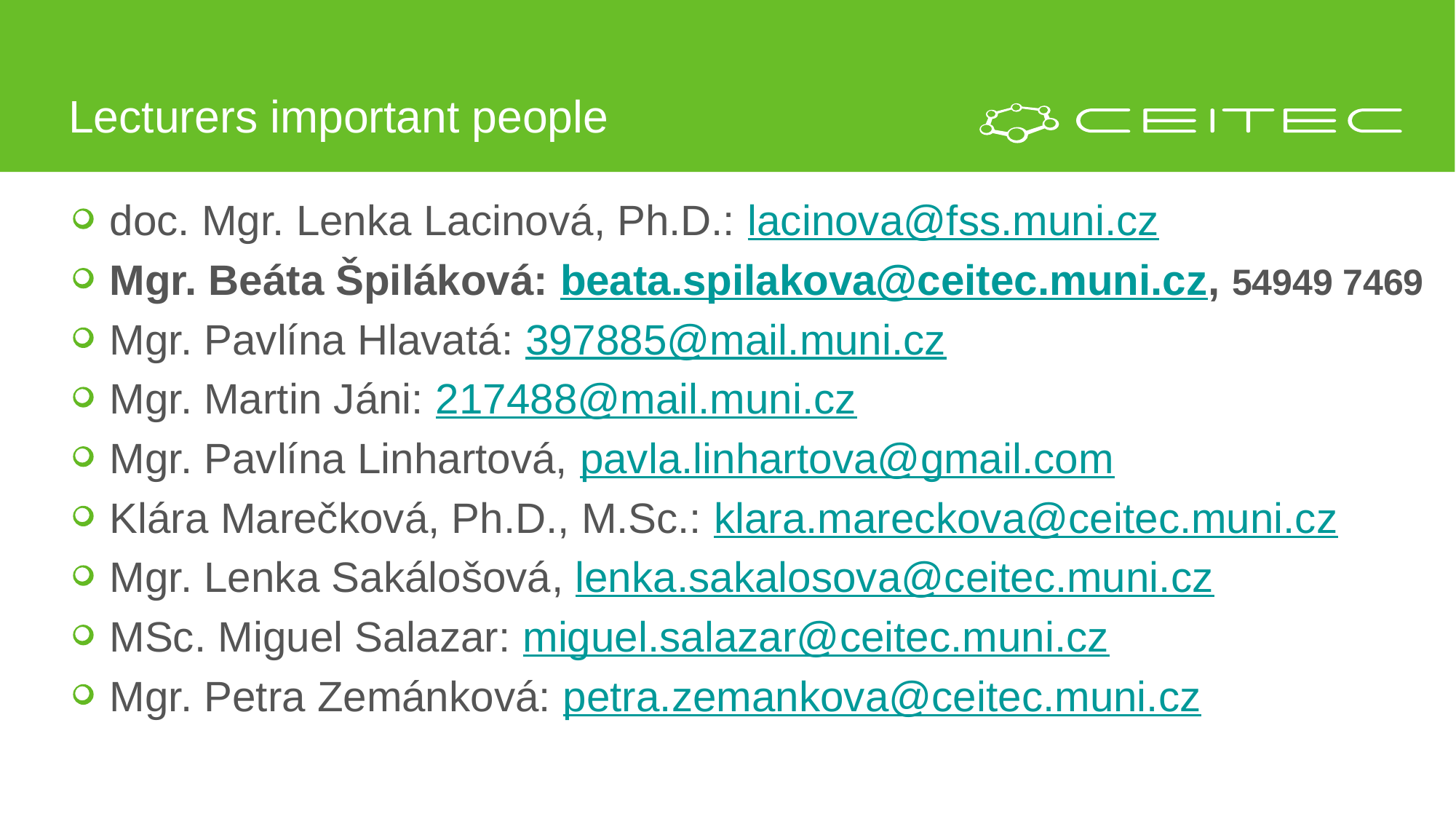

# Lecturers important people
doc. Mgr. Lenka Lacinová, Ph.D.: lacinova@fss.muni.cz
Mgr. Beáta Špiláková: beata.spilakova@ceitec.muni.cz, 54949 7469
Mgr. Pavlína Hlavatá: 397885@mail.muni.cz
Mgr. Martin Jáni: 217488@mail.muni.cz
Mgr. Pavlína Linhartová, pavla.linhartova@gmail.com
Klára Marečková, Ph.D., M.Sc.: klara.mareckova@ceitec.muni.cz
Mgr. Lenka Sakálošová, lenka.sakalosova@ceitec.muni.cz
MSc. Miguel Salazar: miguel.salazar@ceitec.muni.cz
Mgr. Petra Zemánková: petra.zemankova@ceitec.muni.cz